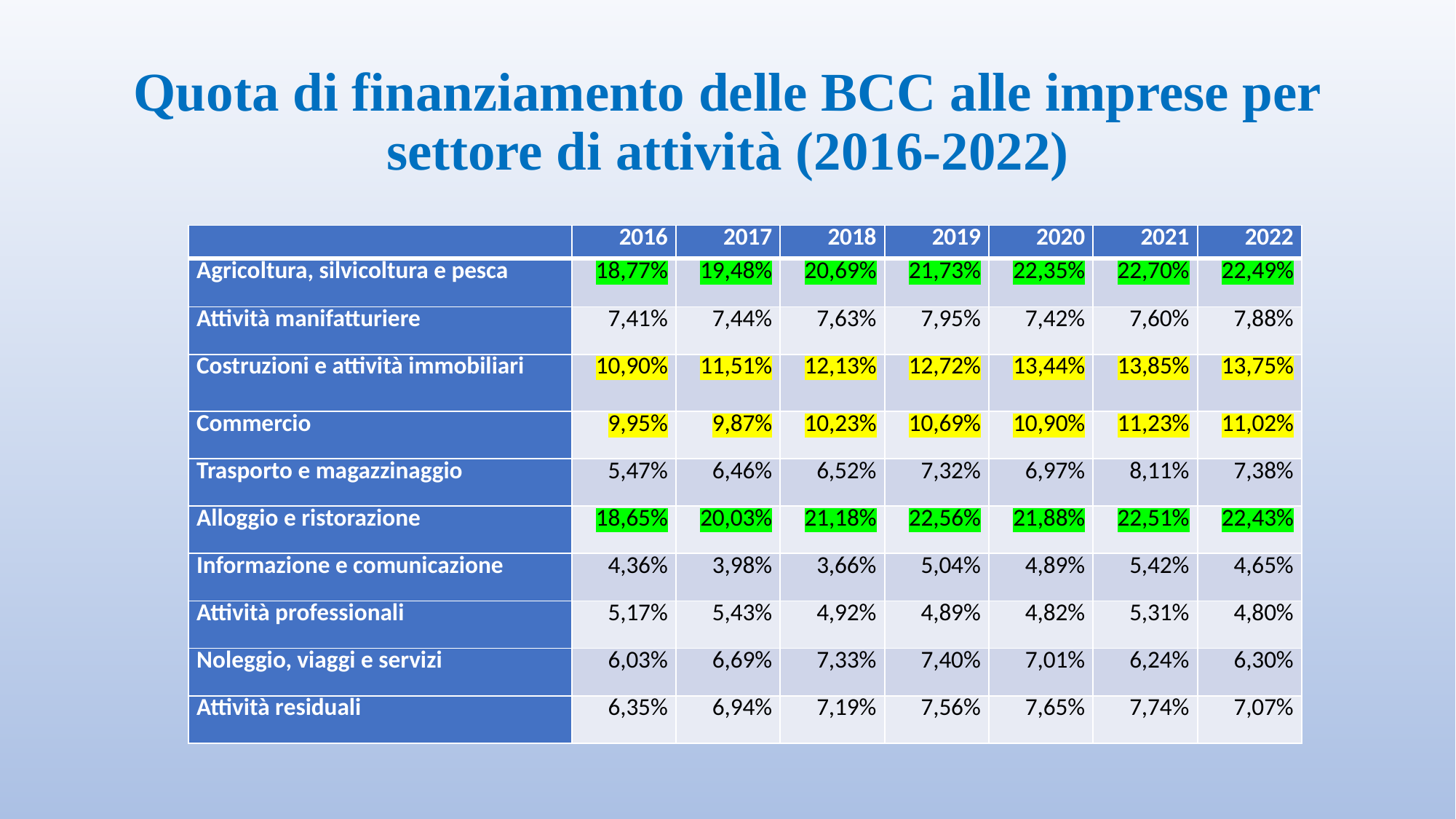

# Quota di finanziamento delle BCC alle imprese per settore di attività (2016-2022)
|  | 2016 | 2017 | 2018 | 2019 | 2020 | 2021 | 2022 |
| --- | --- | --- | --- | --- | --- | --- | --- |
| Agricoltura, silvicoltura e pesca | 18,77% | 19,48% | 20,69% | 21,73% | 22,35% | 22,70% | 22,49% |
| Attività manifatturiere | 7,41% | 7,44% | 7,63% | 7,95% | 7,42% | 7,60% | 7,88% |
| Costruzioni e attività immobiliari | 10,90% | 11,51% | 12,13% | 12,72% | 13,44% | 13,85% | 13,75% |
| Commercio | 9,95% | 9,87% | 10,23% | 10,69% | 10,90% | 11,23% | 11,02% |
| Trasporto e magazzinaggio | 5,47% | 6,46% | 6,52% | 7,32% | 6,97% | 8,11% | 7,38% |
| Alloggio e ristorazione | 18,65% | 20,03% | 21,18% | 22,56% | 21,88% | 22,51% | 22,43% |
| Informazione e comunicazione | 4,36% | 3,98% | 3,66% | 5,04% | 4,89% | 5,42% | 4,65% |
| Attività professionali | 5,17% | 5,43% | 4,92% | 4,89% | 4,82% | 5,31% | 4,80% |
| Noleggio, viaggi e servizi | 6,03% | 6,69% | 7,33% | 7,40% | 7,01% | 6,24% | 6,30% |
| Attività residuali | 6,35% | 6,94% | 7,19% | 7,56% | 7,65% | 7,74% | 7,07% |